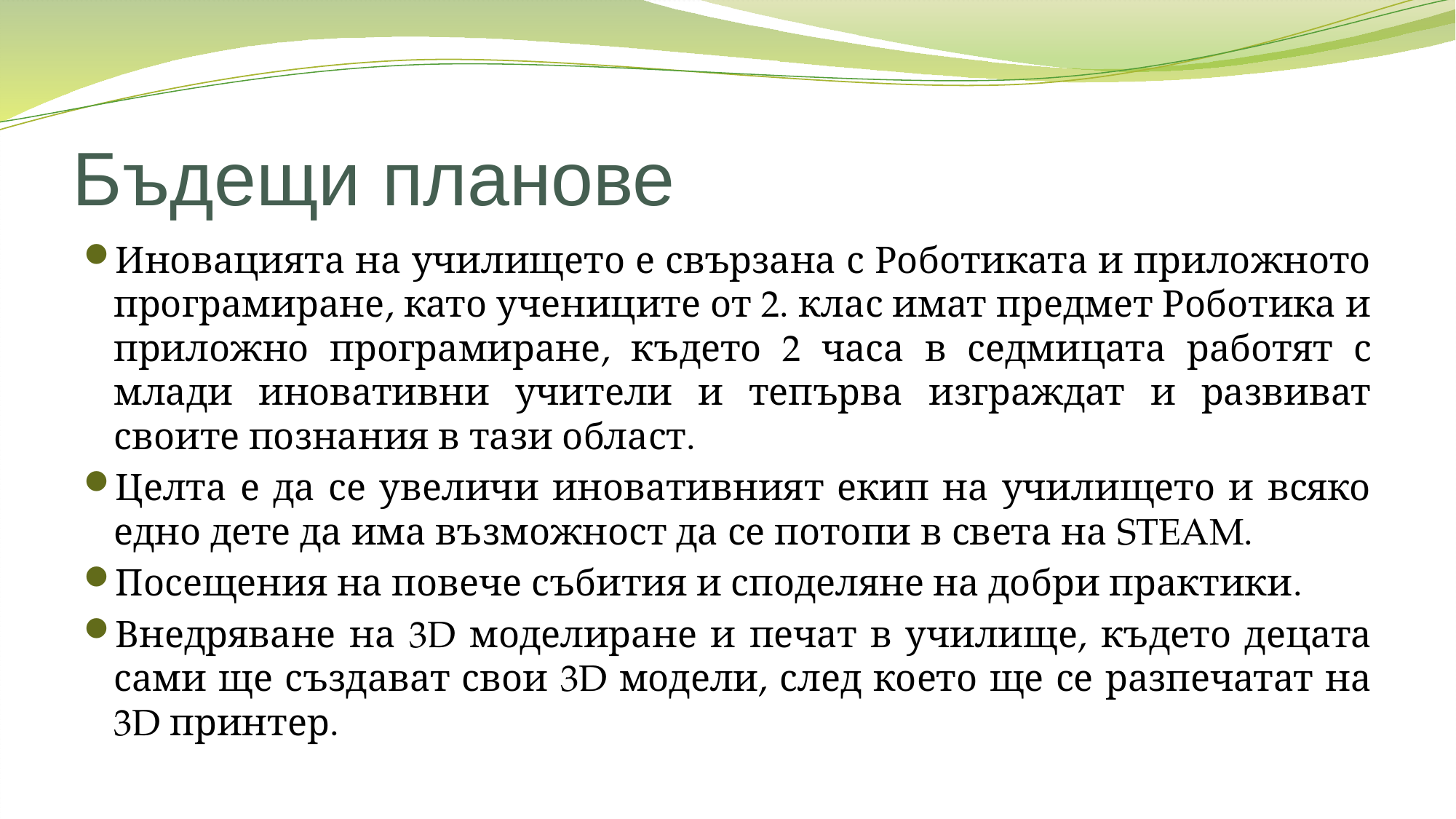

# Бъдещи планове
Иновацията на училището е свързана с Роботиката и приложното програмиране, като учениците от 2. клас имат предмет Роботика и приложно програмиране, където 2 часа в седмицата работят с млади иновативни учители и тепърва изграждат и развиват своите познания в тази област.
Целта е да се увеличи иновативният екип на училището и всяко едно дете да има възможност да се потопи в света на STEAM.
Посещения на повече събития и споделяне на добри практики.
Внедряване на 3D моделиране и печат в училище, където децата сами ще създават свои 3D модели, след което ще се разпечатат на 3D принтер.